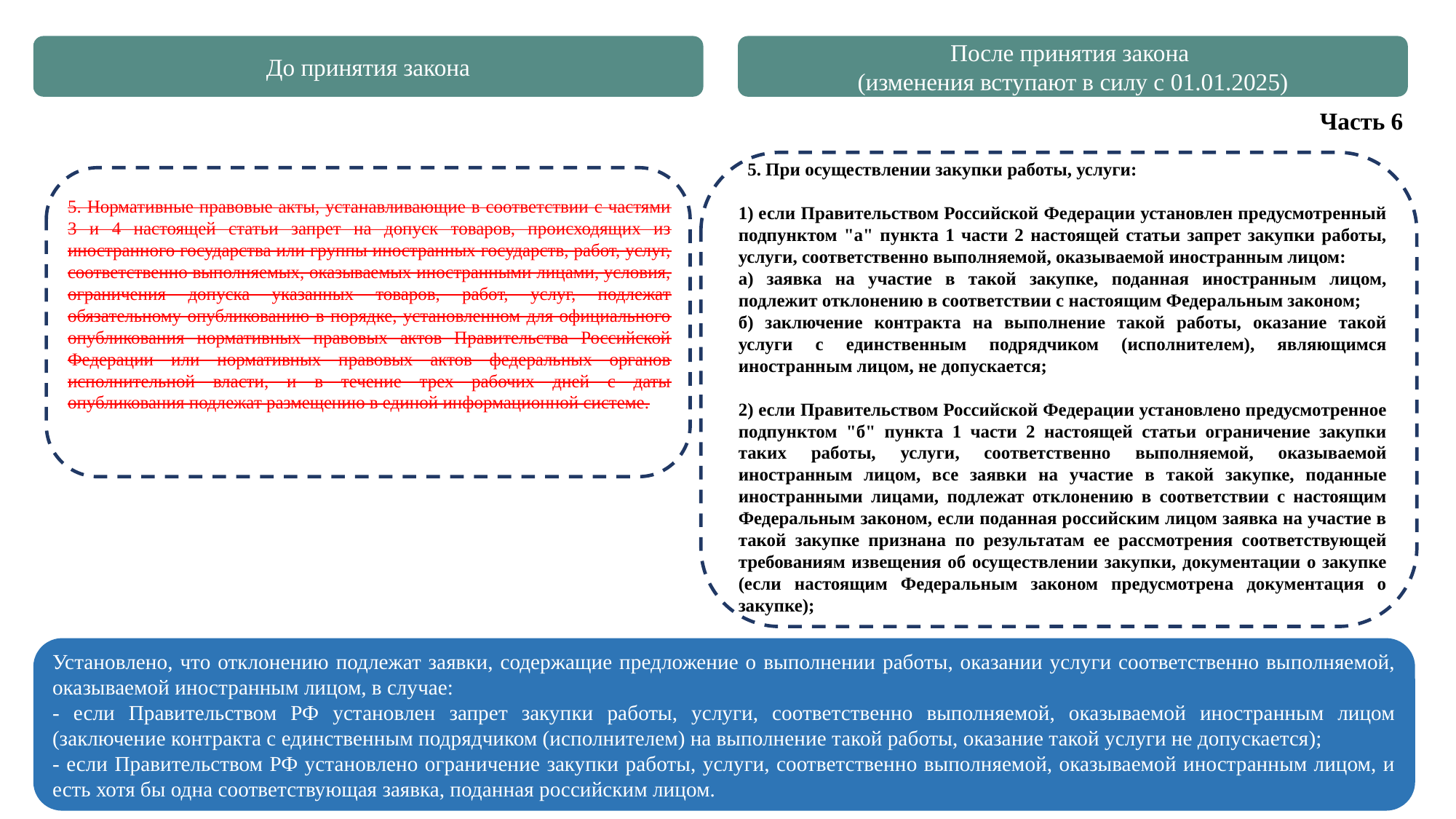

До принятия закона
После принятия закона
(изменения вступают в силу с 01.01.2025)
Часть 6
  5. При осуществлении закупки работы, услуги:

1) если Правительством Российской Федерации установлен предусмотренный подпунктом "а" пункта 1 части 2 настоящей статьи запрет закупки работы, услуги, соответственно выполняемой, оказываемой иностранным лицом:
а) заявка на участие в такой закупке, поданная иностранным лицом, подлежит отклонению в соответствии с настоящим Федеральным законом;
б) заключение контракта на выполнение такой работы, оказание такой услуги с единственным подрядчиком (исполнителем), являющимся иностранным лицом, не допускается;

2) если Правительством Российской Федерации установлено предусмотренное подпунктом "б" пункта 1 части 2 настоящей статьи ограничение закупки таких работы, услуги, соответственно выполняемой, оказываемой иностранным лицом, все заявки на участие в такой закупке, поданные иностранными лицами, подлежат отклонению в соответствии с настоящим Федеральным законом, если поданная российским лицом заявка на участие в такой закупке признана по результатам ее рассмотрения соответствующей требованиям извещения об осуществлении закупки, документации о закупке (если настоящим Федеральным законом предусмотрена документация о закупке);

5. Нормативные правовые акты, устанавливающие в соответствии с частями 3 и 4 настоящей статьи запрет на допуск товаров, происходящих из иностранного государства или группы иностранных государств, работ, услуг, соответственно выполняемых, оказываемых иностранными лицами, условия, ограничения допуска указанных товаров, работ, услуг, подлежат обязательному опубликованию в порядке, установленном для официального опубликования нормативных правовых актов Правительства Российской Федерации или нормативных правовых актов федеральных органов исполнительной власти, и в течение трех рабочих дней с даты опубликования подлежат размещению в единой информационной системе.

Установлено, что отклонению подлежат заявки, содержащие предложение о выполнении работы, оказании услуги соответственно выполняемой, оказываемой иностранным лицом, в случае:
- если Правительством РФ установлен запрет закупки работы, услуги, соответственно выполняемой, оказываемой иностранным лицом (заключение контракта с единственным подрядчиком (исполнителем) на выполнение такой работы, оказание такой услуги не допускается);
- если Правительством РФ установлено ограничение закупки работы, услуги, соответственно выполняемой, оказываемой иностранным лицом, и есть хотя бы одна соответствующая заявка, поданная российским лицом.